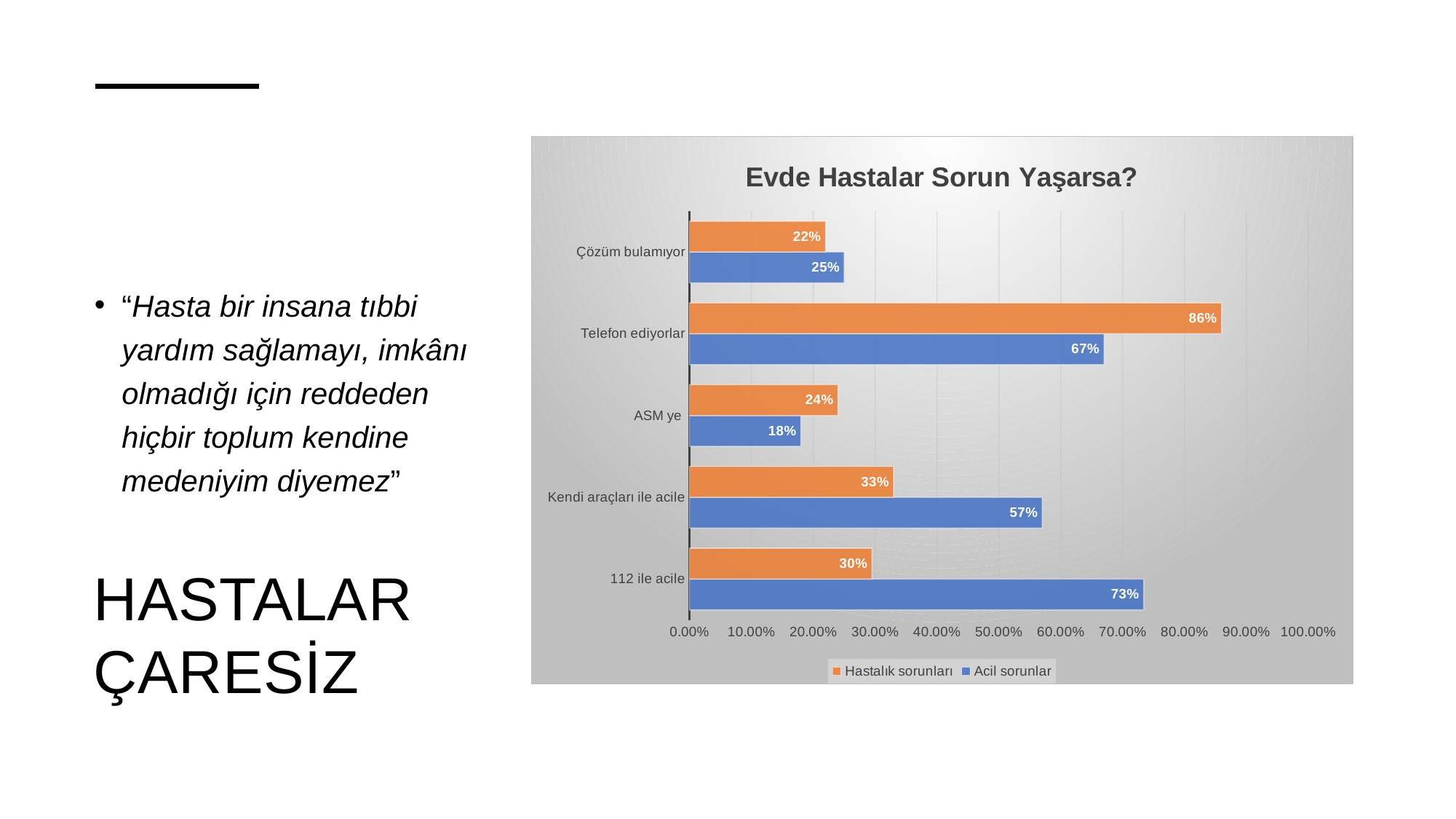

### Chart: Evde Hastalar Sorun Yaşarsa?

| Category | Acil sorunlar | Hastalık sorunları |
|---|---|---|
| 112 ile acile | 0.734 | 0.295 |
| Kendi araçları ile acile | 0.57 | 0.33 |
| ASM ye  | 0.18 | 0.24 |
| Telefon ediyorlar | 0.67 | 0.86 |
| Çözüm bulamıyor | 0.25 | 0.22 |
“Hasta bir insana tıbbi yardım sağlamayı, imkânı olmadığı için reddeden hiçbir toplum kendine medeniyim diyemez”

# HASTALAR ÇARESİZ